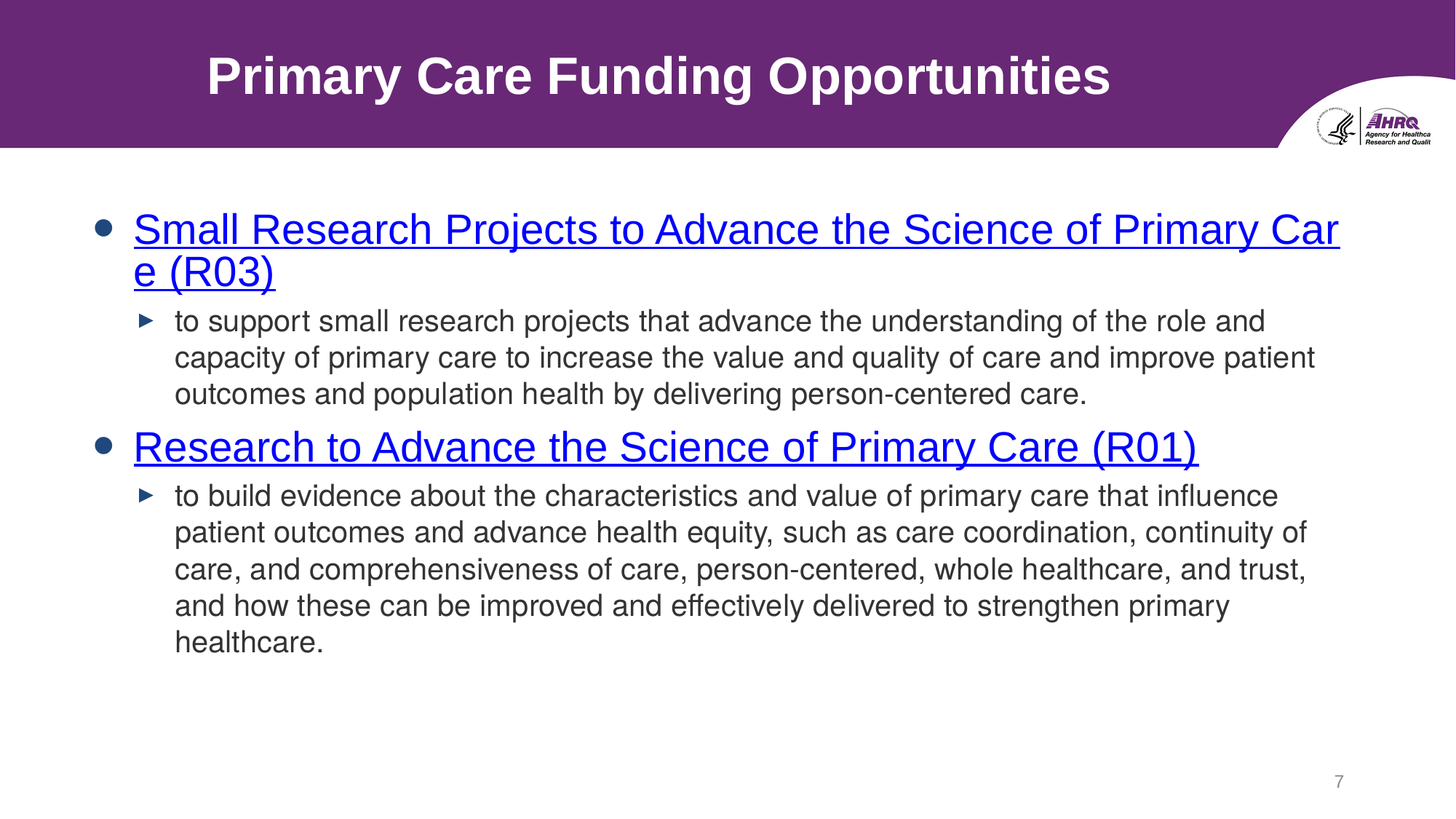

# Primary Care Funding Opportunities
Small Research Projects to Advance the Science of Primary Care (R03)
to support small research projects that advance the understanding of the role and capacity of primary care to increase the value and quality of care and improve patient outcomes and population health by delivering person-centered care.
Research to Advance the Science of Primary Care (R01)
to build evidence about the characteristics and value of primary care that influence patient outcomes and advance health equity, such as care coordination, continuity of care, and comprehensiveness of care, person-centered, whole healthcare, and trust, and how these can be improved and effectively delivered to strengthen primary healthcare.
7